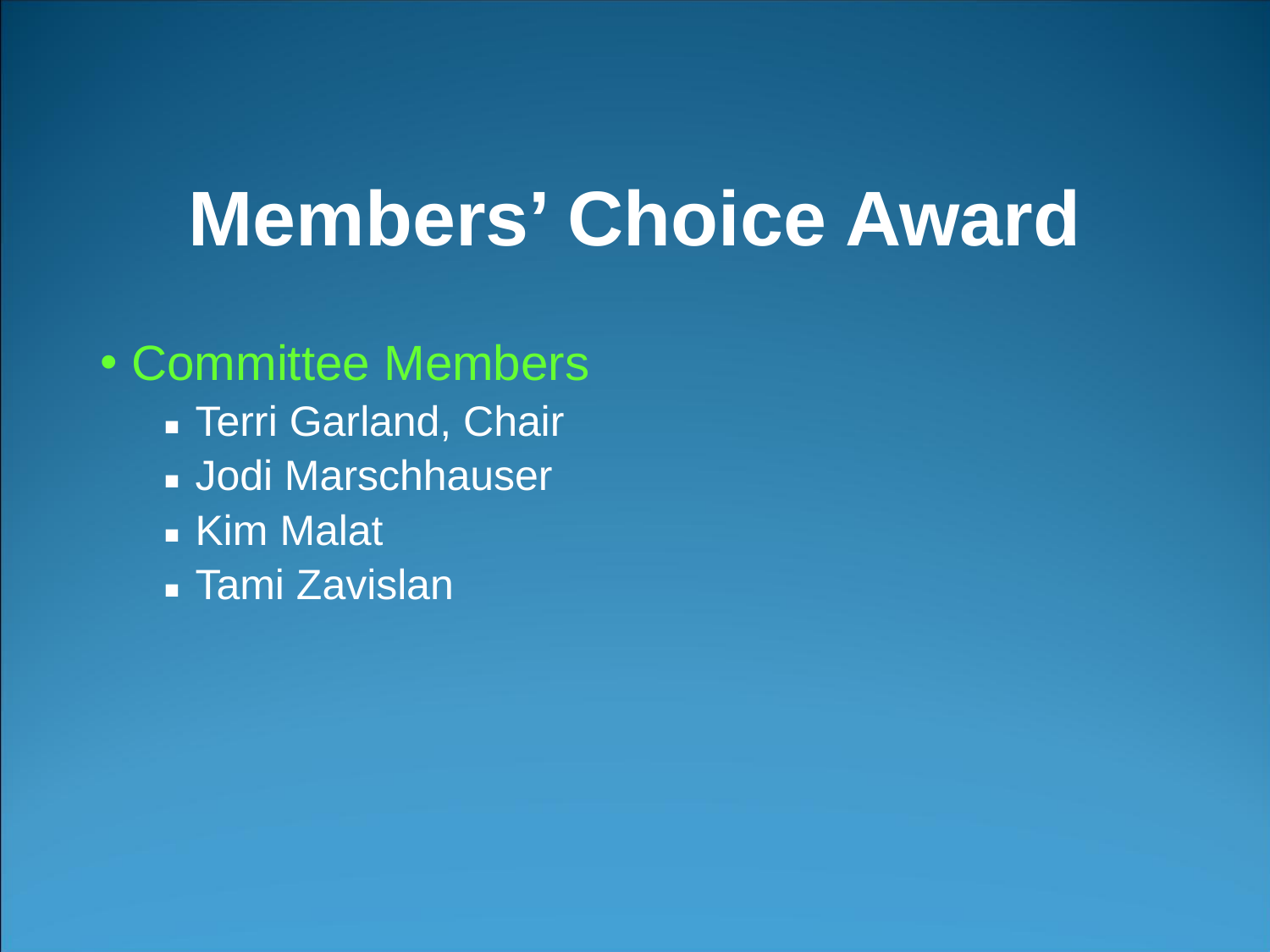

# Members’ Choice Award
Committee Members
Terri Garland, Chair
Jodi Marschhauser
Kim Malat
Tami Zavislan